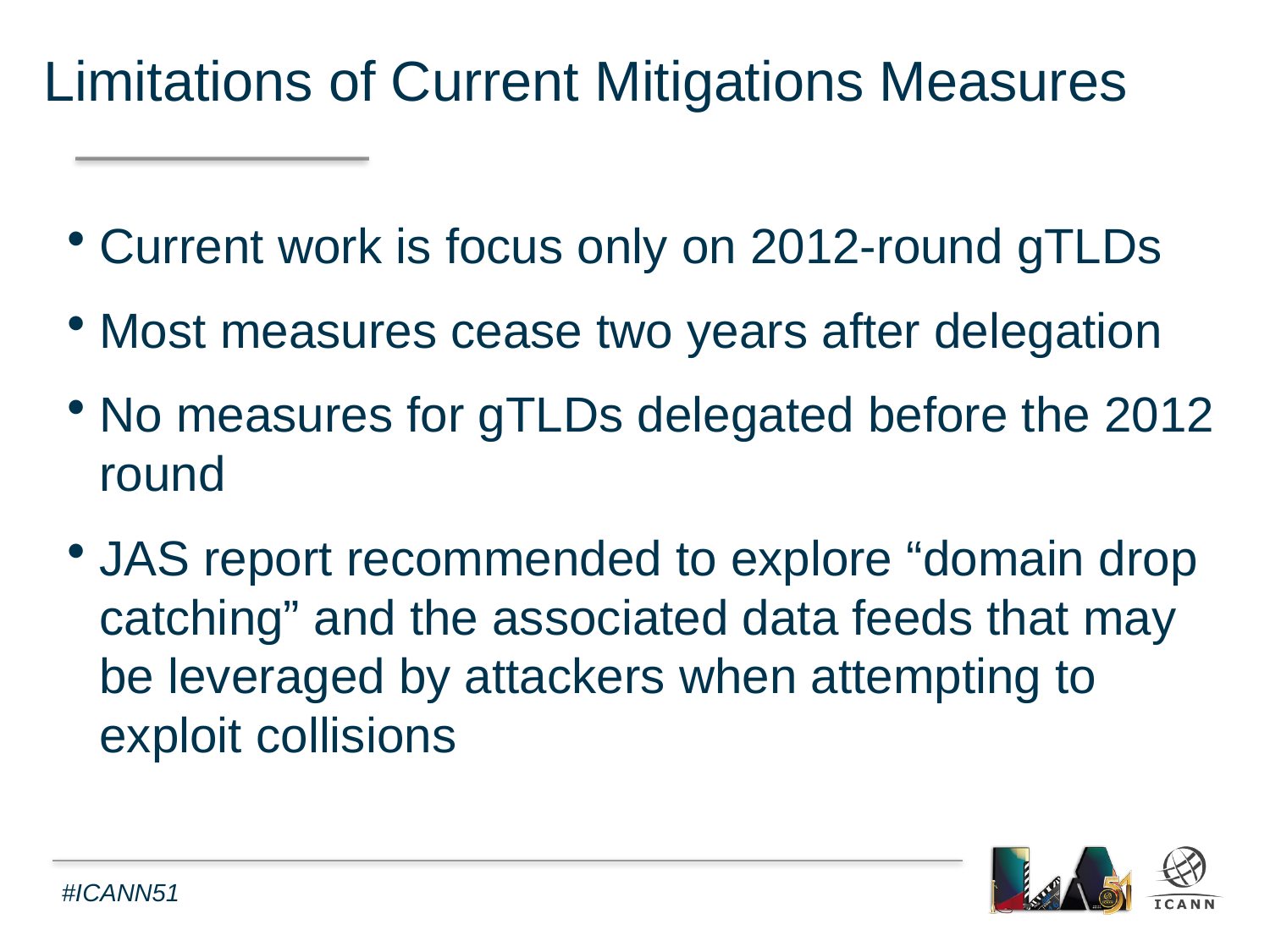

Limitations of Current Mitigations Measures
Current work is focus only on 2012-round gTLDs
Most measures cease two years after delegation
No measures for gTLDs delegated before the 2012 round
JAS report recommended to explore “domain drop catching” and the associated data feeds that may be leveraged by attackers when attempting to exploit collisions